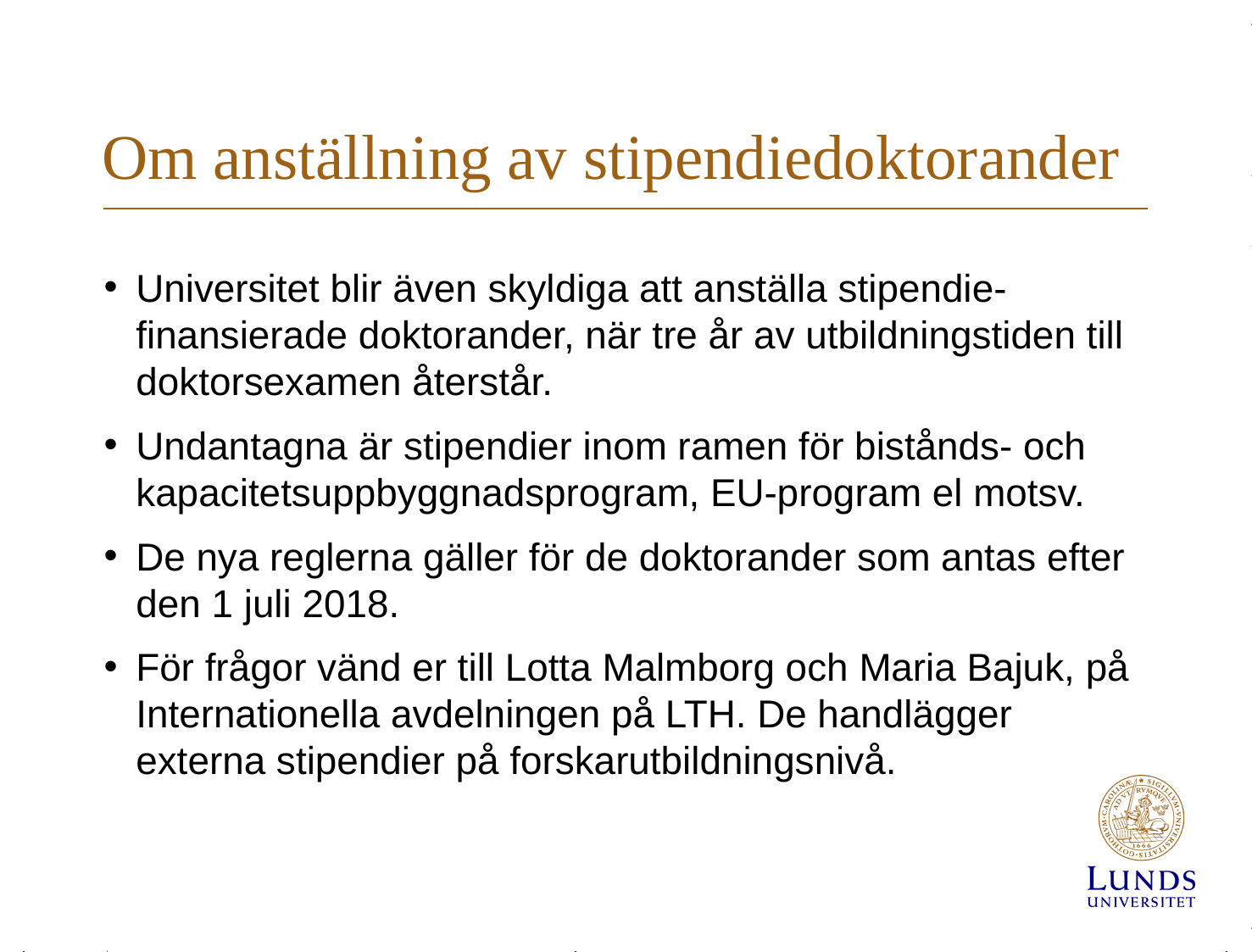

# Om anställning av stipendiedoktorander
Universitet blir även skyldiga att anställa stipendie- finansierade doktorander, när tre år av utbildningstiden till doktorsexamen återstår.
Undantagna är stipendier inom ramen för bistånds- och kapacitetsuppbyggnadsprogram, EU-program el motsv.
De nya reglerna gäller för de doktorander som antas efter den 1 juli 2018.
För frågor vänd er till Lotta Malmborg och Maria Bajuk, på Internationella avdelningen på LTH. De handlägger externa stipendier på forskarutbildningsnivå.